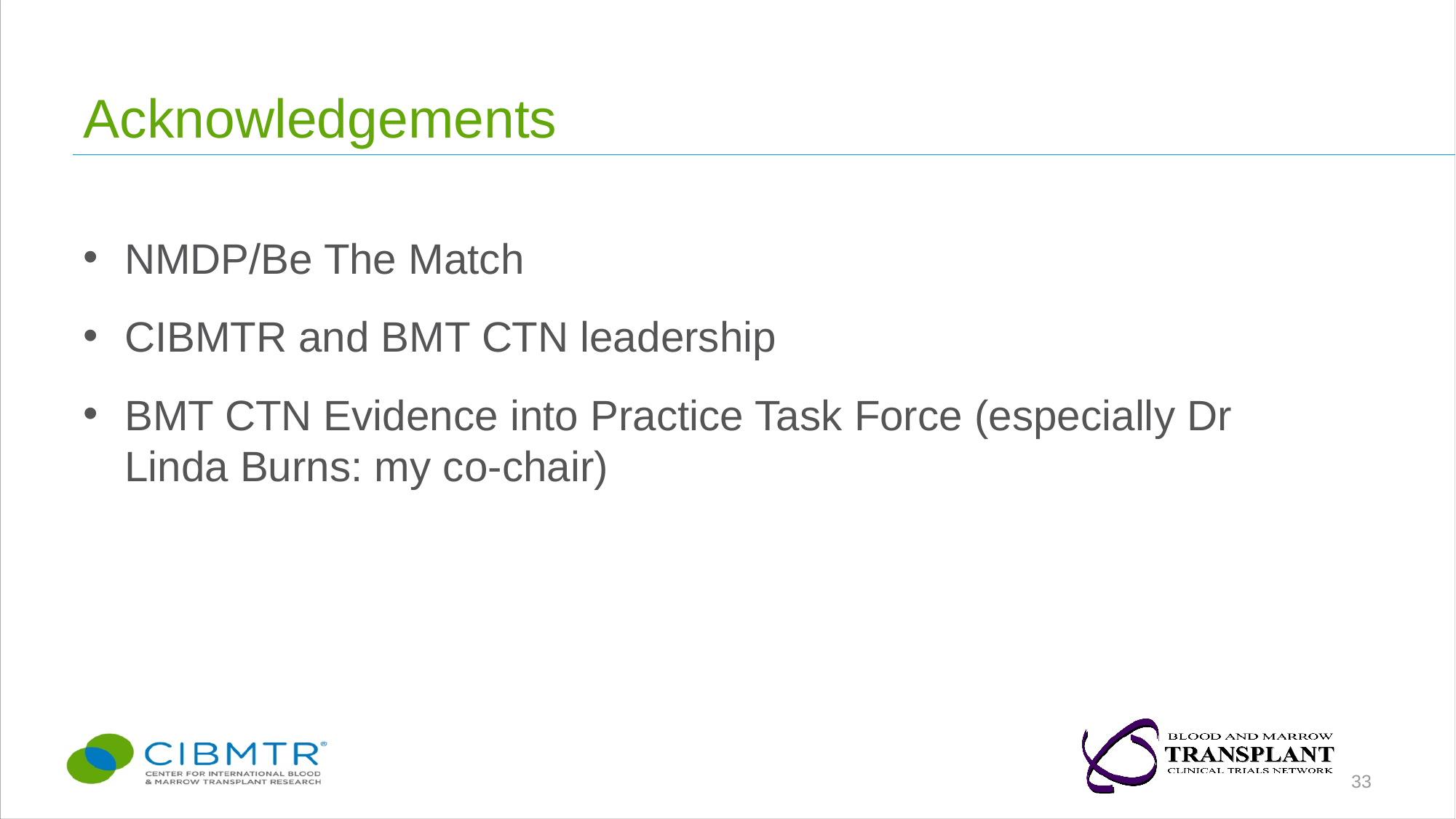

# Acknowledgements
NMDP/Be The Match
CIBMTR and BMT CTN leadership
BMT CTN Evidence into Practice Task Force (especially Dr Linda Burns: my co-chair)

33